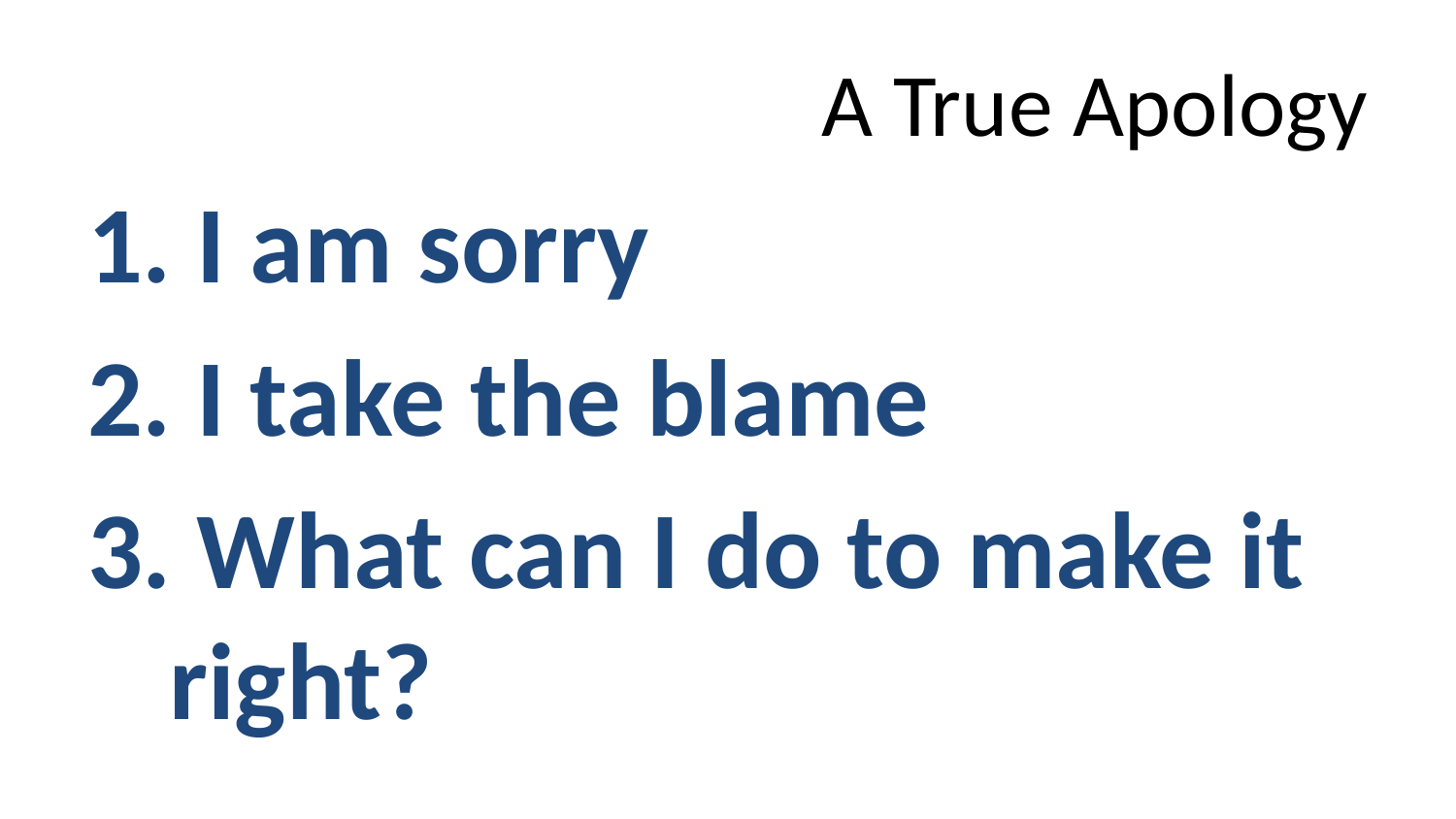

# A True Apology
 I am sorry
 I take the blame
 What can I do to make it right?